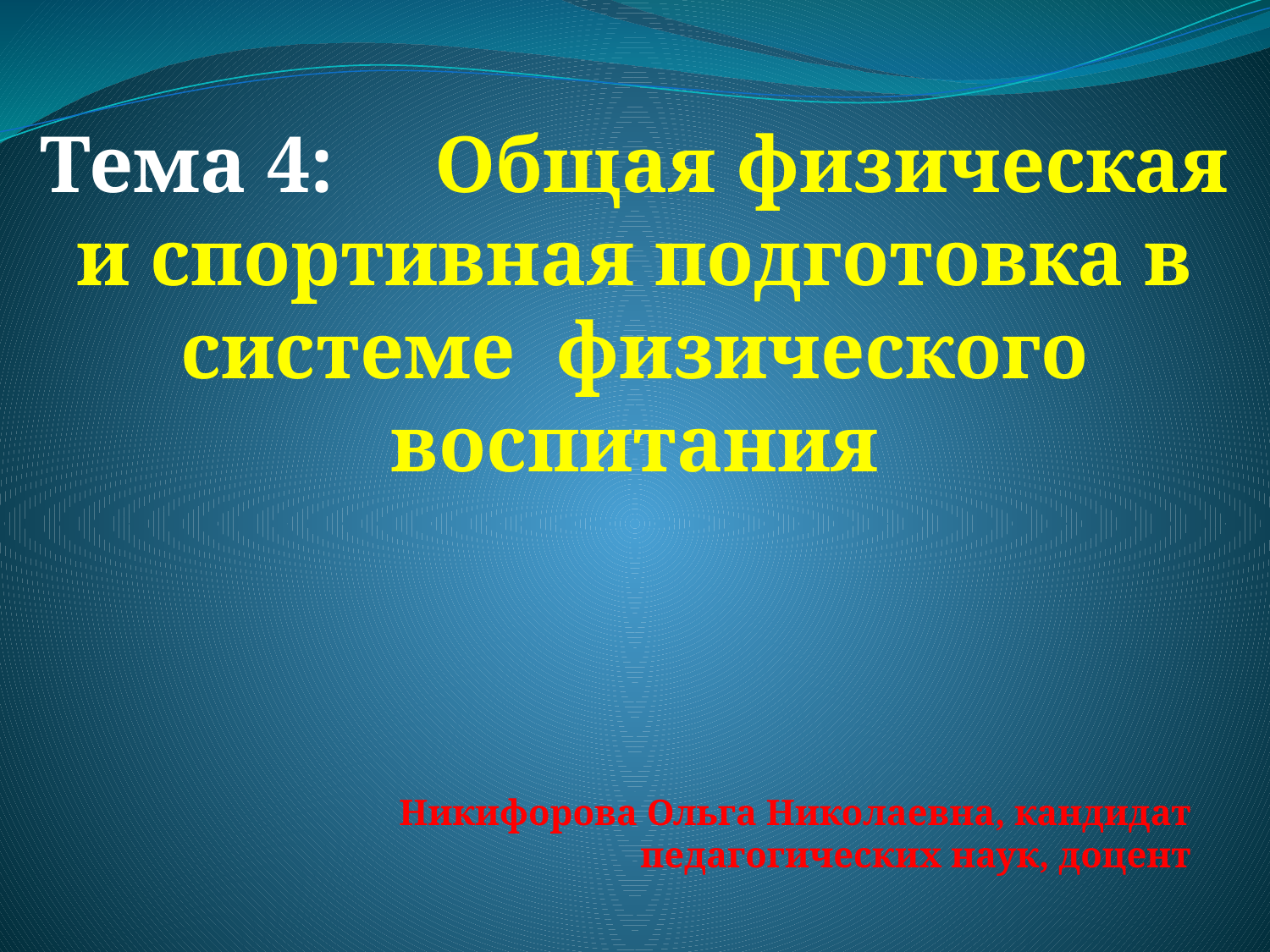

Тема 4:     Общая физическая и спортивная подготовка в системе  физического воспитания
Никифорова Ольга Николаевна, кандидат педагогических наук, доцент